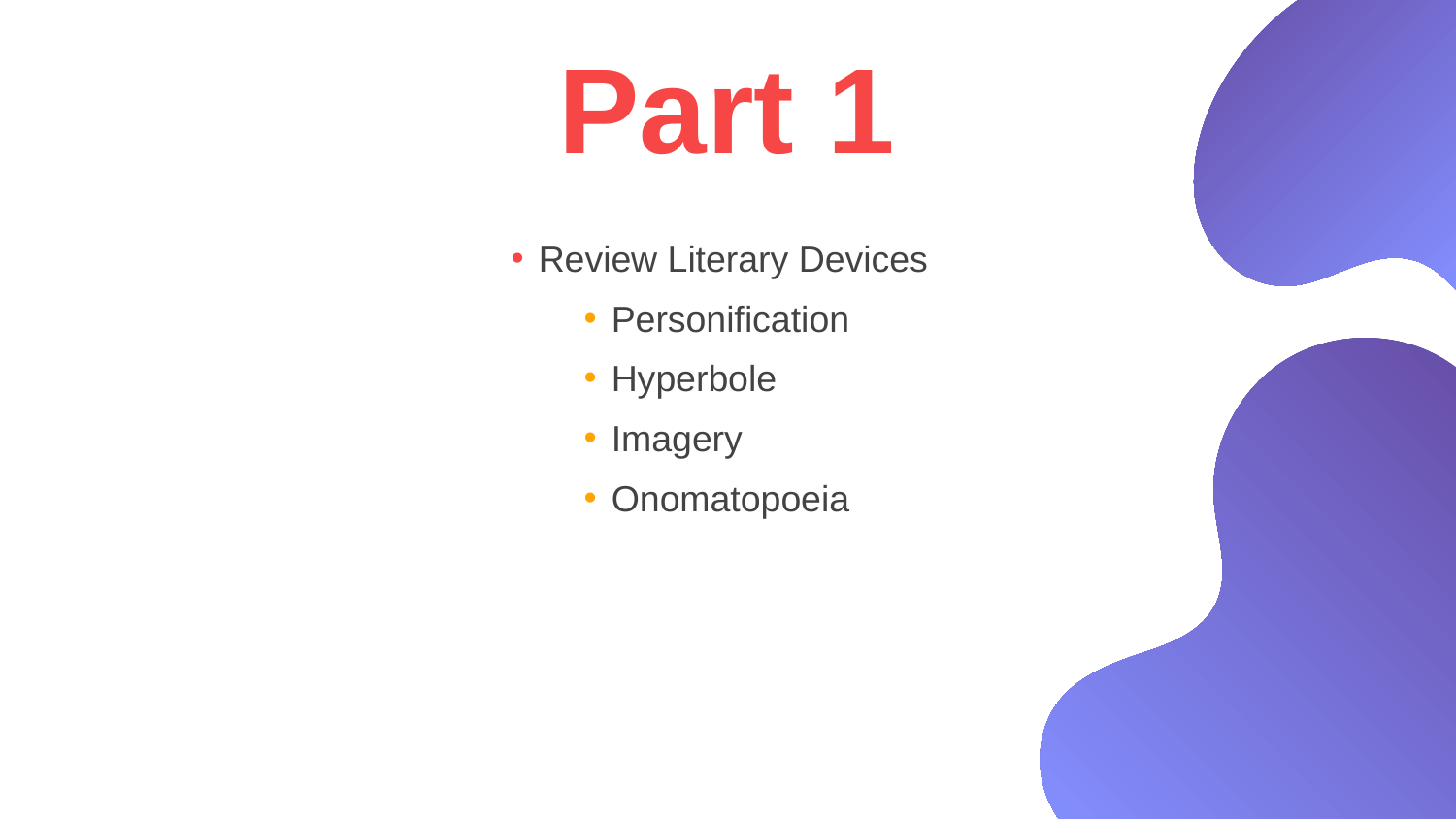

# Part 1
Review Literary Devices
Personification
Hyperbole
Imagery
Onomatopoeia